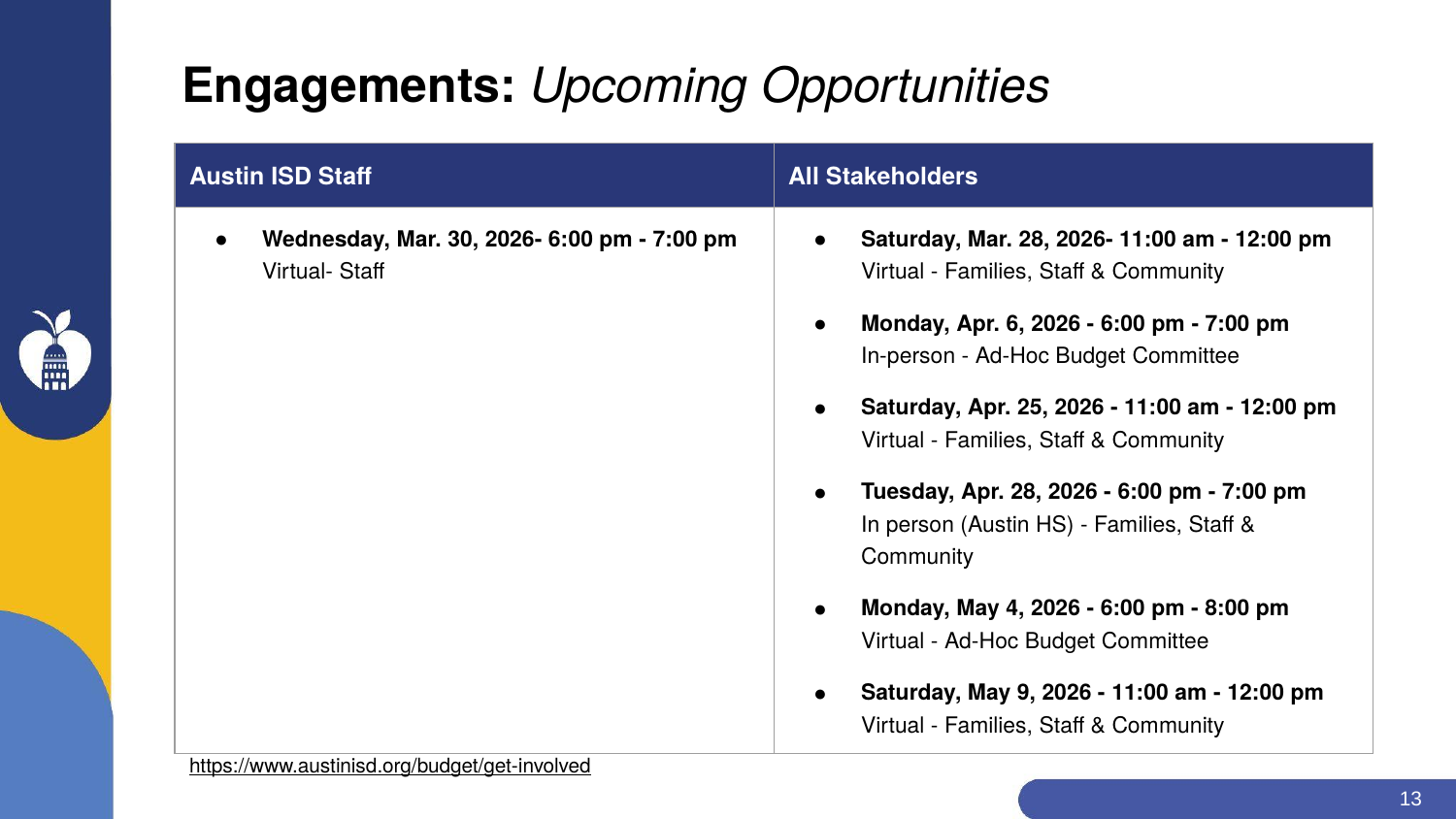

# Engagements: Upcoming Opportunities
| Austin ISD Staff | All Stakeholders |
| --- | --- |
| Wednesday, Mar. 30, 2026- 6:00 pm - 7:00 pm Virtual- Staff | Saturday, Mar. 28, 2026- 11:00 am - 12:00 pm Virtual - Families, Staff & Community Monday, Apr. 6, 2026 - 6:00 pm - 7:00 pm In-person - Ad-Hoc Budget Committee Saturday, Apr. 25, 2026 - 11:00 am - 12:00 pm Virtual - Families, Staff & Community Tuesday, Apr. 28, 2026 - 6:00 pm - 7:00 pm In person (Austin HS) - Families, Staff & Community Monday, May 4, 2026 - 6:00 pm - 8:00 pm Virtual - Ad-Hoc Budget Committee Saturday, May 9, 2026 - 11:00 am - 12:00 pm Virtual - Families, Staff & Community |
https://www.austinisd.org/budget/get-involved
13